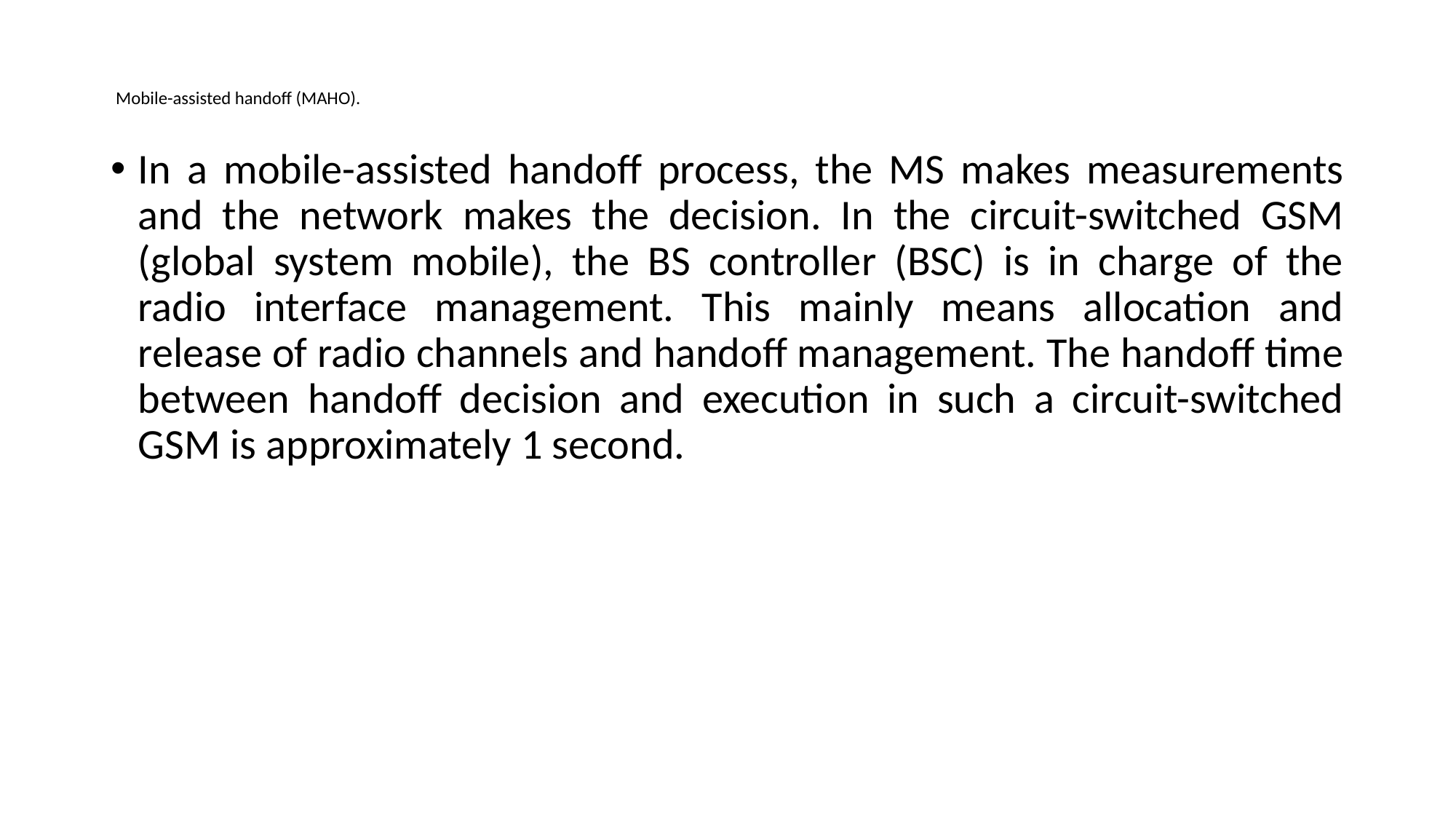

# Mobile-assisted handoff (MAHO).
In a mobile-assisted handoff process, the MS makes measurements and the network makes the decision. In the circuit-switched GSM (global system mobile), the BS controller (BSC) is in charge of the radio interface management. This mainly means allocation and release of radio channels and handoff management. The handoff time between handoff decision and execution in such a circuit-switched GSM is approximately 1 second.